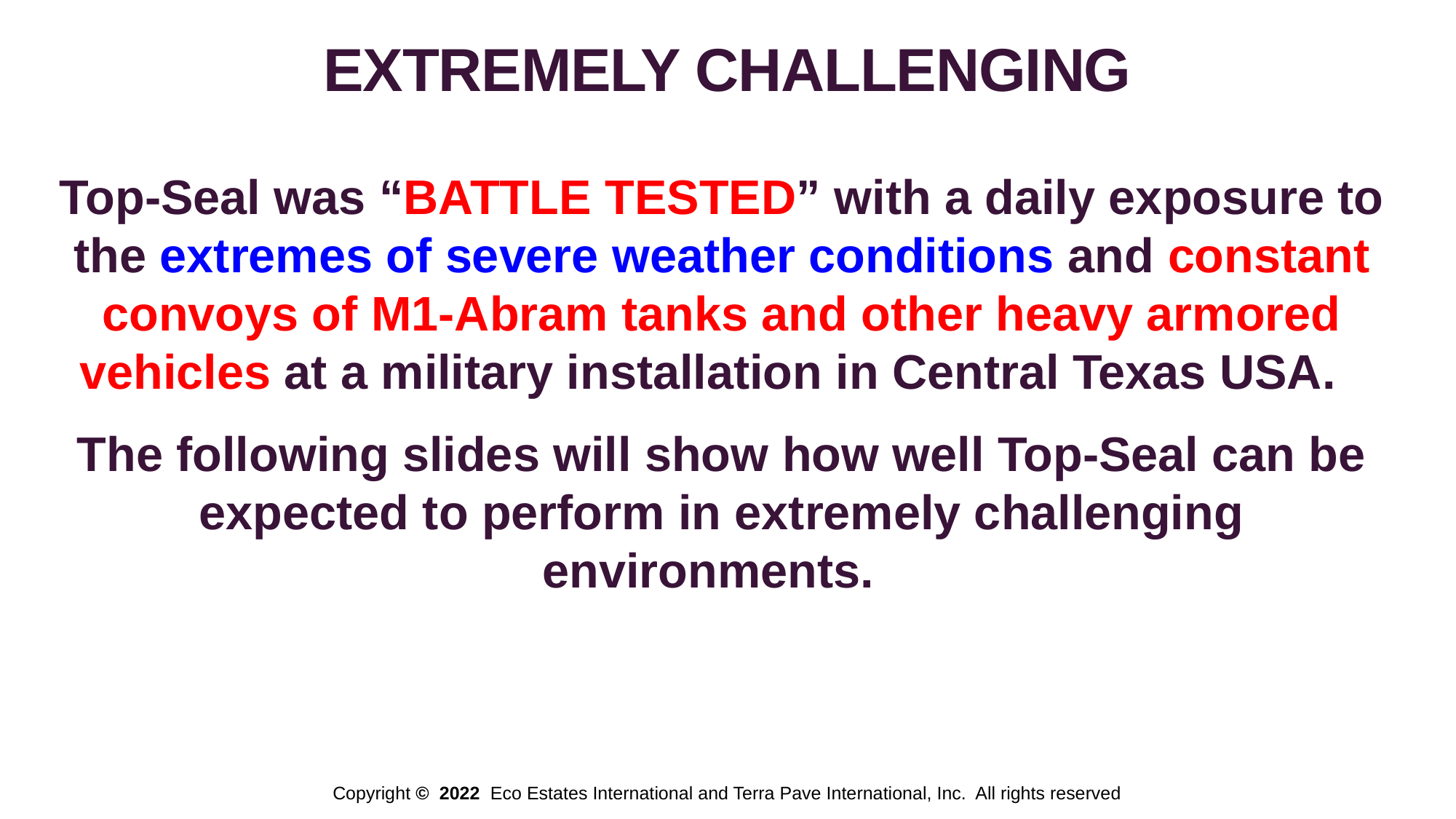

EXTREMELY CHALLENGING
Top-Seal was “BATTLE TESTED” with a daily exposure to the extremes of severe weather conditions and constant convoys of M1-Abram tanks and other heavy armored vehicles at a military installation in Central Texas USA.
The following slides will show how well Top-Seal can be expected to perform in extremely challenging environments.